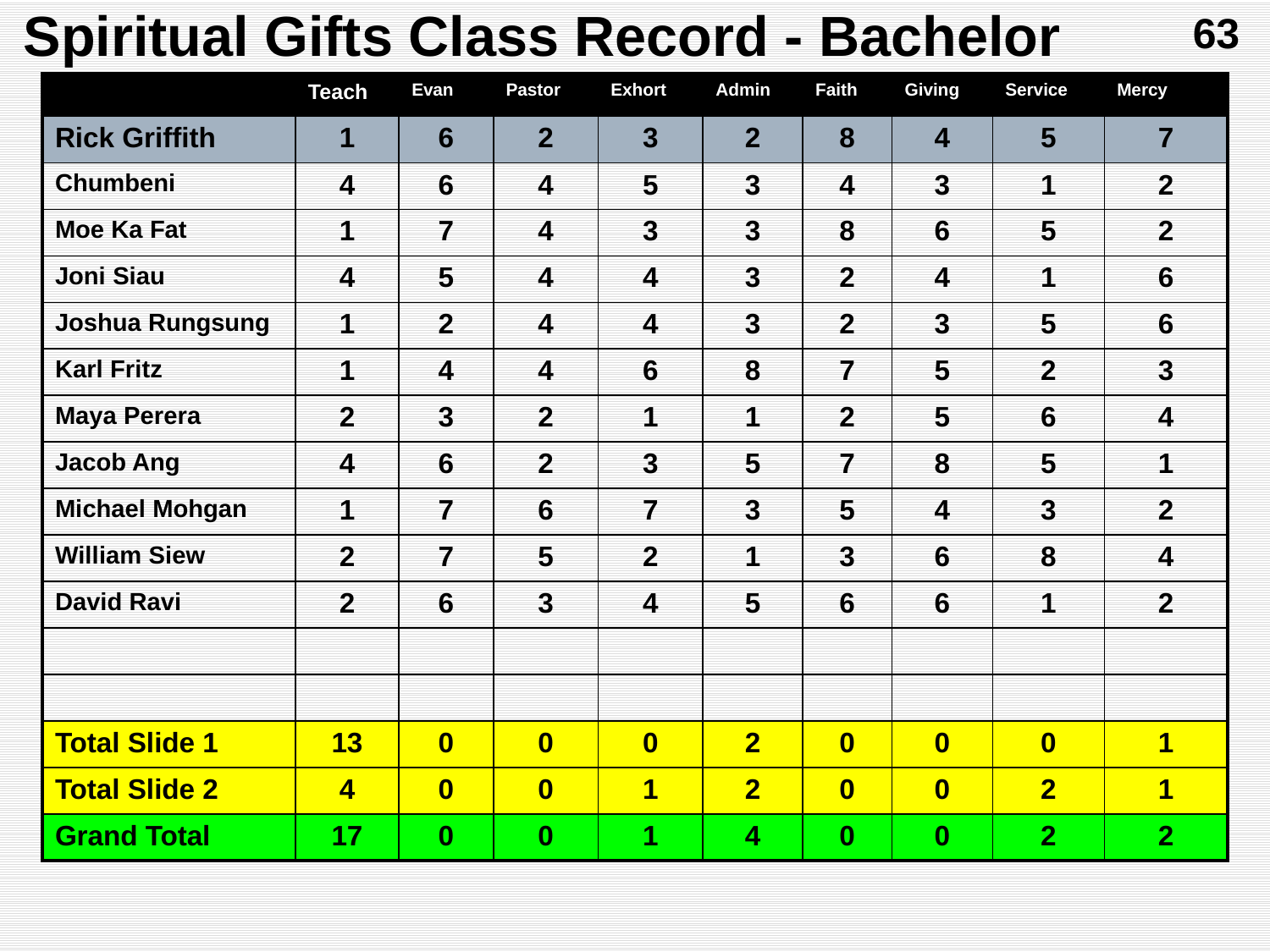

63
# Spiritual Gifts Class Record - Bachelor
|  | Teach | Evan | Pastor | Exhort | Admin | Faith | Giving | Service | Mercy |
| --- | --- | --- | --- | --- | --- | --- | --- | --- | --- |
| Rick Griffith | 1 | 6 | 2 | 3 | 2 | 8 | 4 | 5 | 7 |
| Chumbeni | 4 | 6 | 4 | 5 | 3 | 4 | 3 | 1 | 2 |
| Moe Ka Fat | 1 | 7 | 4 | 3 | 3 | 8 | 6 | 5 | 2 |
| Joni Siau | 4 | 5 | 4 | 4 | 3 | 2 | 4 | 1 | 6 |
| Joshua Rungsung | 1 | 2 | 4 | 4 | 3 | 2 | 3 | 5 | 6 |
| Karl Fritz | 1 | 4 | 4 | 6 | 8 | 7 | 5 | 2 | 3 |
| Maya Perera | 2 | 3 | 2 | 1 | 1 | 2 | 5 | 6 | 4 |
| Jacob Ang | 4 | 6 | 2 | 3 | 5 | 7 | 8 | 5 | 1 |
| Michael Mohgan | 1 | 7 | 6 | 7 | 3 | 5 | 4 | 3 | 2 |
| William Siew | 2 | 7 | 5 | 2 | 1 | 3 | 6 | 8 | 4 |
| David Ravi | 2 | 6 | 3 | 4 | 5 | 6 | 6 | 1 | 2 |
|  |  |  |  |  |  |  |  |  |  |
|  |  |  |  |  |  |  |  |  |  |
| Total Slide 1 | 13 | 0 | 0 | 0 | 2 | 0 | 0 | 0 | 1 |
| Total Slide 2 | 4 | 0 | 0 | 1 | 2 | 0 | 0 | 2 | 1 |
| Grand Total | 17 | 0 | 0 | 1 | 4 | 0 | 0 | 2 | 2 |